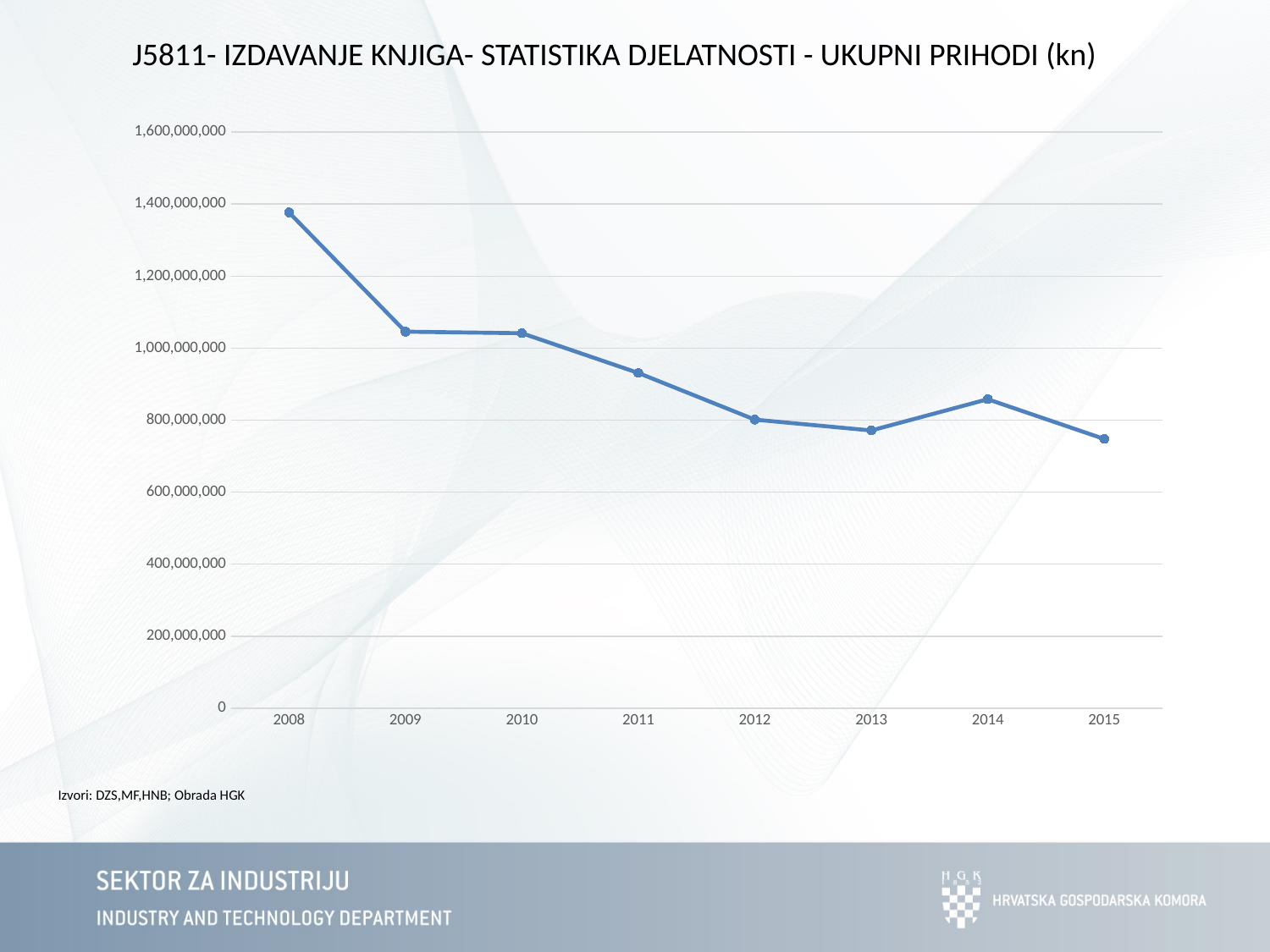

J5811- IZDAVANJE KNJIGA- STATISTIKA DJELATNOSTI - UKUPNI PRIHODI (kn)

### Chart

| Category | 142 - VII. UKUPNI PRIHODI (107+129+140) |
|---|---|
| 2008 | 1377077559.0 |
| 2009 | 1045829895.0 |
| 2010 | 1041487171.0 |
| 2011 | 931253493.0 |
| 2012 | 801537206.0 |
| 2013 | 771506870.0 |
| 2014 | 858277242.0 |
| 2015 | 747928993.0 |
Izvori: DZS,MF,HNB; Obrada HGK